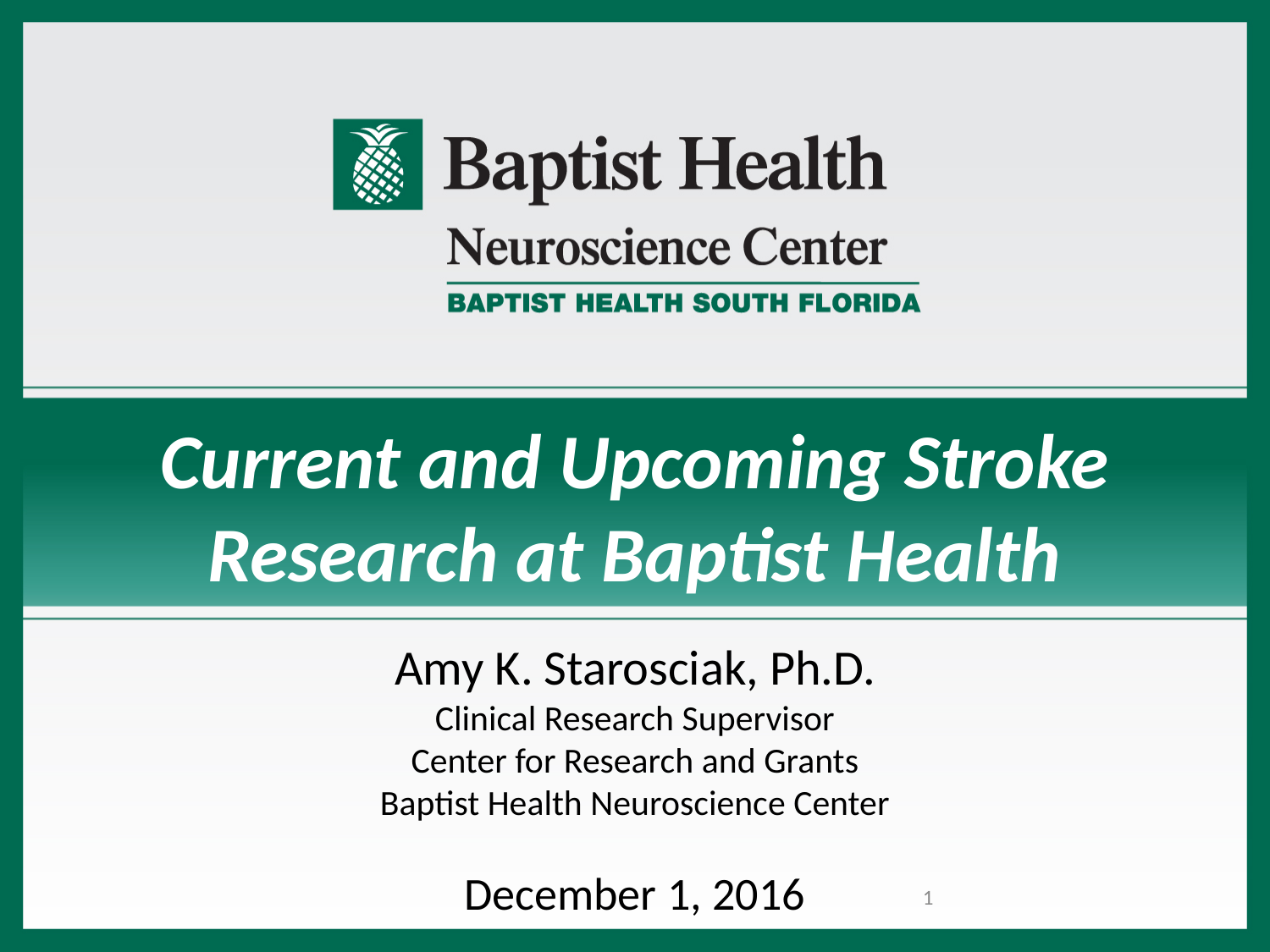

# Current and Upcoming Stroke Research at Baptist Health
Amy K. Starosciak, Ph.D.
Clinical Research Supervisor
Center for Research and Grants
Baptist Health Neuroscience Center

December 1, 2016

1